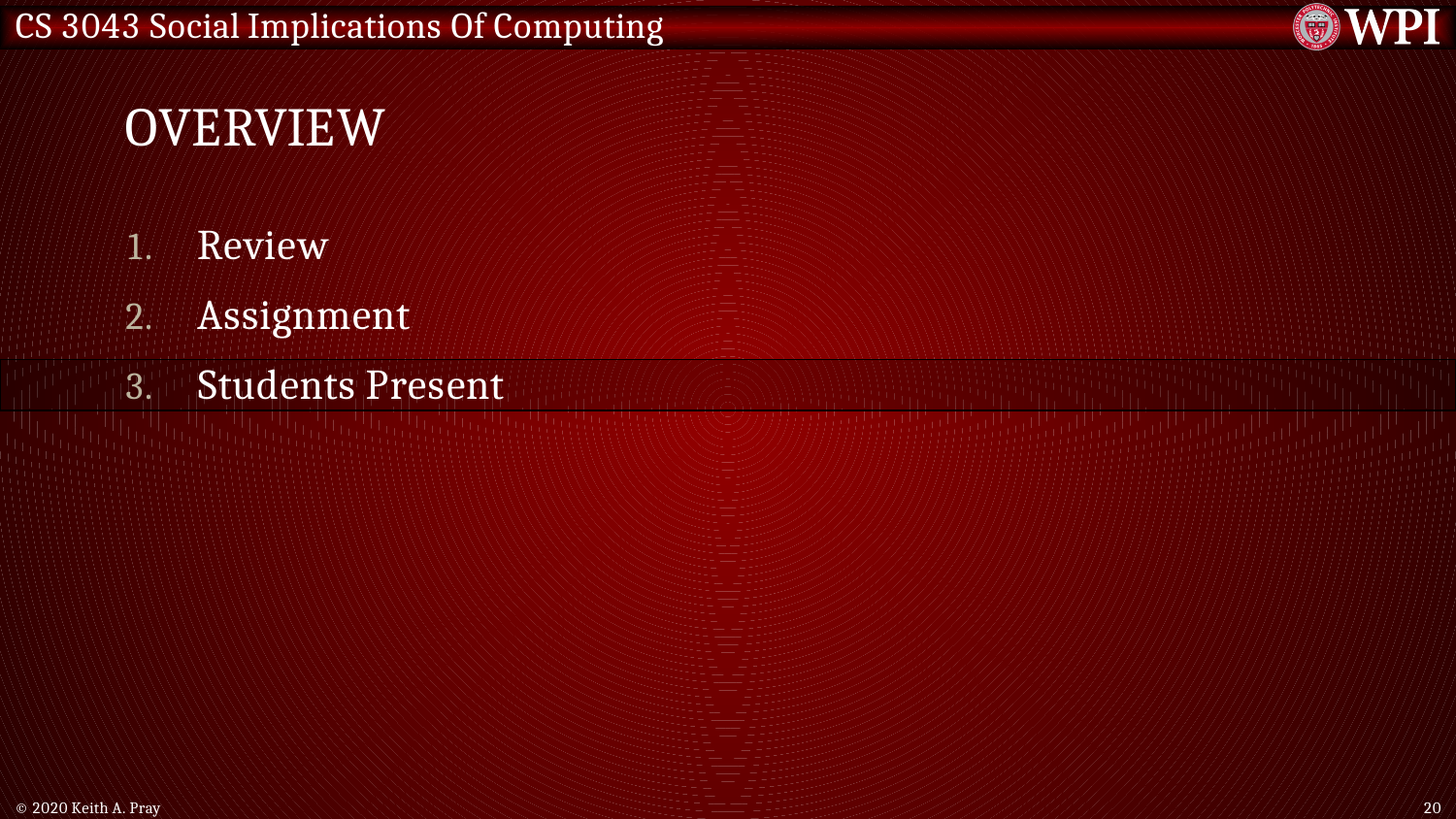

# Overview
Review
Assignment
Students Present

© 2020 Keith A. Pray
20